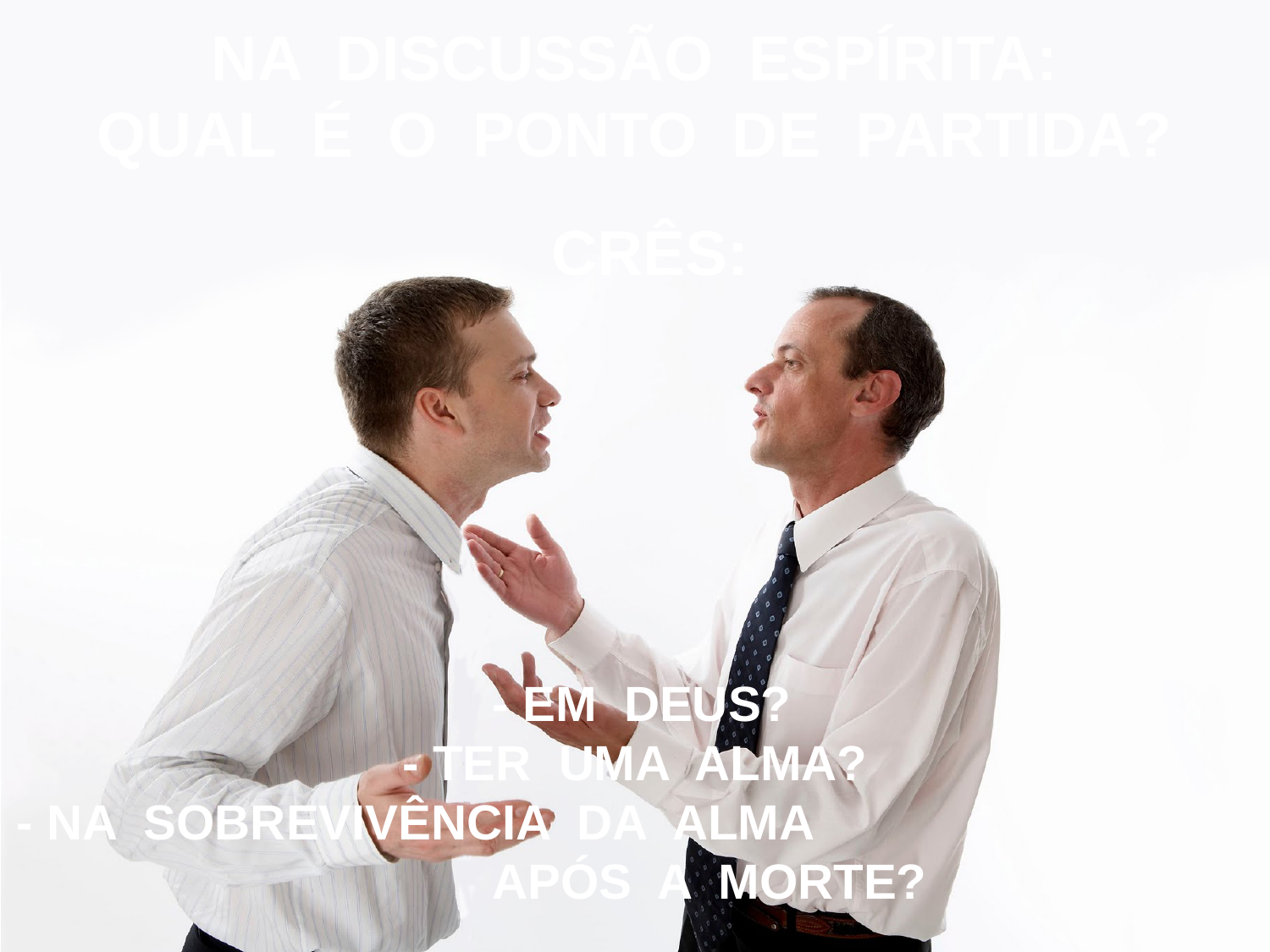

NA  DISCUSSÃO  ESPÍRITA:
QUAL  É  O  PONTO  DE  PARTIDA?
  CRÊS:
 - EM  DEUS?
- TER  UMA  ALMA?
- NA  SOBREVIVÊNCIA  DA  ALMA                                            APÓS  A  MORTE?